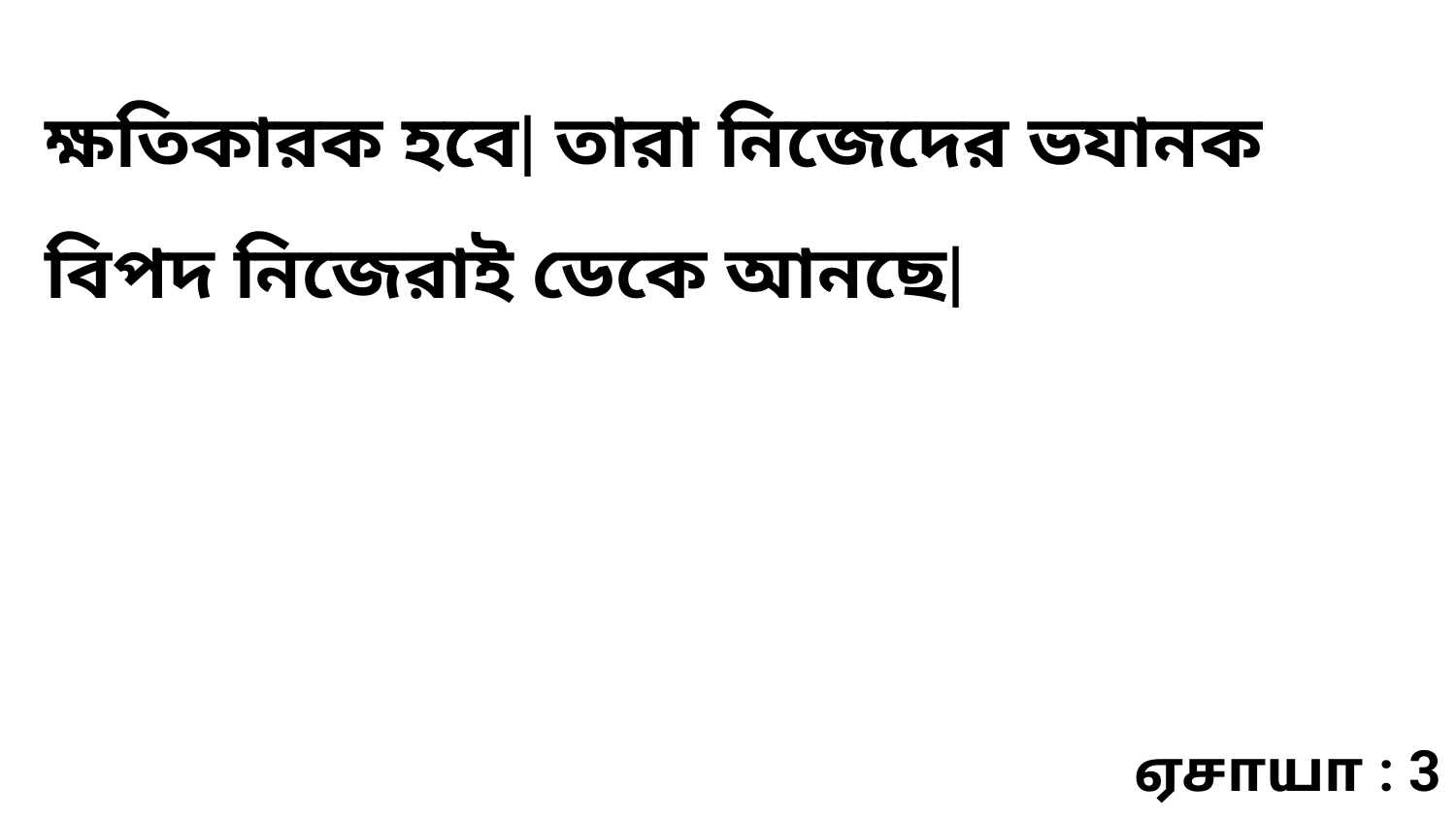

ক্ষতিকারক হবে| তারা নিজেদের ভযানক বিপদ নিজেরাই ডেকে আনছে|
ஏசாயா : 3